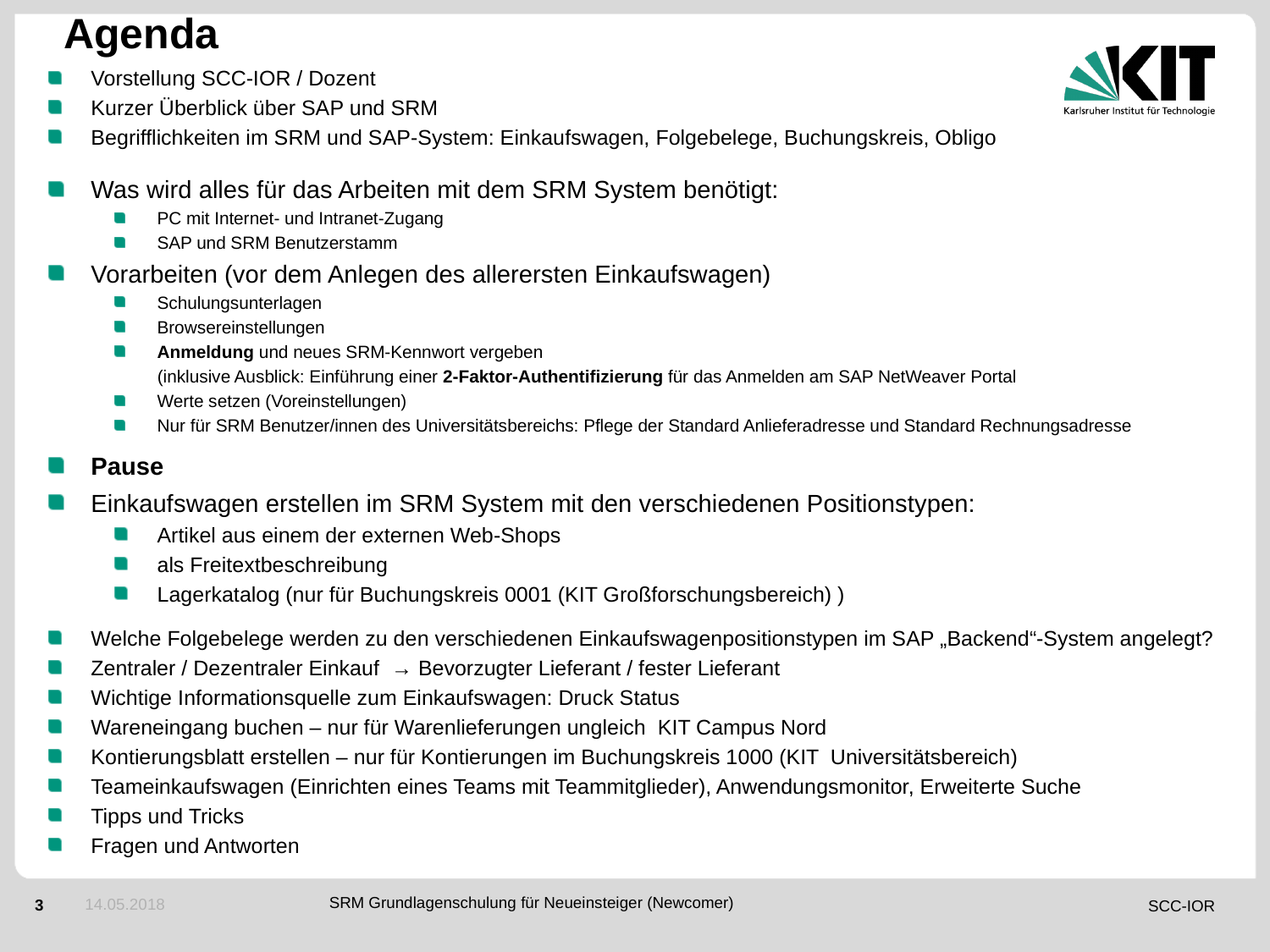

Agenda
Vorstellung SCC-IOR / Dozent
Kurzer Überblick über SAP und SRM
Begrifflichkeiten im SRM und SAP-System: Einkaufswagen, Folgebelege, Buchungskreis, Obligo

Was wird alles für das Arbeiten mit dem SRM System benötigt:
PC mit Internet- und Intranet-Zugang
SAP und SRM Benutzerstamm
Vorarbeiten (vor dem Anlegen des allerersten Einkaufswagen)
Schulungsunterlagen
Browsereinstellungen
Anmeldung und neues SRM-Kennwort vergeben
         (inklusive Ausblick: Einführung einer 2-Faktor-Authentifizierung für das Anmelden am SAP NetWeaver Portal
Werte setzen (Voreinstellungen)
Nur für SRM Benutzer/innen des Universitätsbereichs: Pflege der Standard Anlieferadresse und Standard Rechnungsadresse

Pause

Einkaufswagen erstellen im SRM System mit den verschiedenen Positionstypen:
Artikel aus einem der externen Web-Shops
als Freitextbeschreibung
Lagerkatalog (nur für Buchungskreis 0001 (KIT Großforschungsbereich) )

Welche Folgebelege werden zu den verschiedenen Einkaufswagenpositionstypen im SAP „Backend“-System angelegt?
Zentraler / Dezentraler Einkauf  → Bevorzugter Lieferant / fester Lieferant
Wichtige Informationsquelle zum Einkaufswagen: Druck Status
Wareneingang buchen – nur für Warenlieferungen ungleich  KIT Campus Nord
Kontierungsblatt erstellen – nur für Kontierungen im Buchungskreis 1000 (KIT  Universitätsbereich)
Teameinkaufswagen (Einrichten eines Teams mit Teammitglieder), Anwendungsmonitor, Erweiterte Suche
Tipps und Tricks
Fragen und Antworten
14.05.2018
SRM Grundlagenschulung für Neueinsteiger (Newcomer)